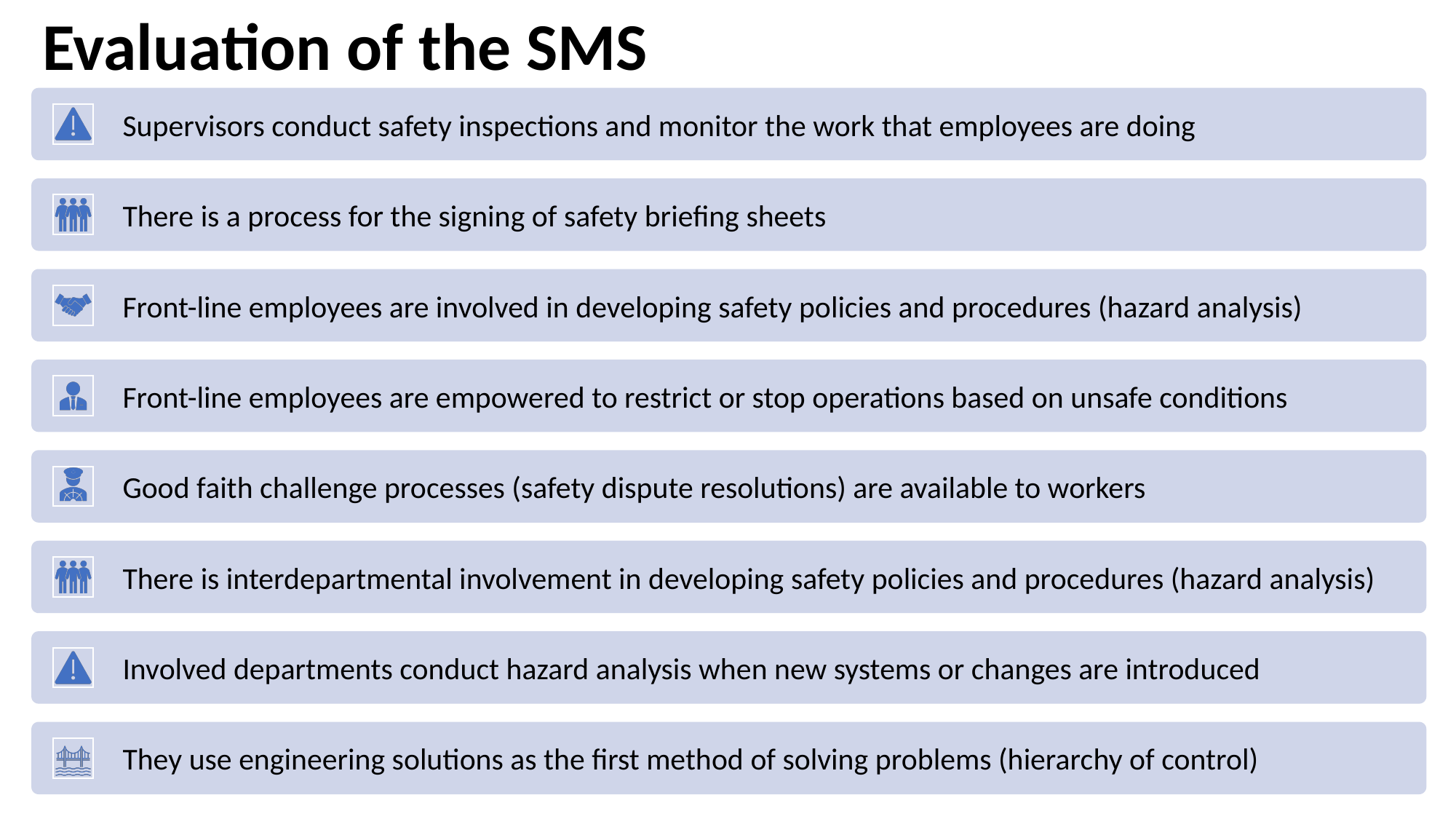

# Evaluation of the SMS
Supervisors conduct safety inspections and monitor the work that employees are doing
There is a process for the signing of safety briefing sheets
Front-line employees are involved in developing safety policies and procedures (hazard analysis)
Front-line employees are empowered to restrict or stop operations based on unsafe conditions
Good faith challenge processes (safety dispute resolutions) are available to workers
There is interdepartmental involvement in developing safety policies and procedures (hazard analysis)
Involved departments conduct hazard analysis when new systems or changes are introduced
They use engineering solutions as the first method of solving problems (hierarchy of control)